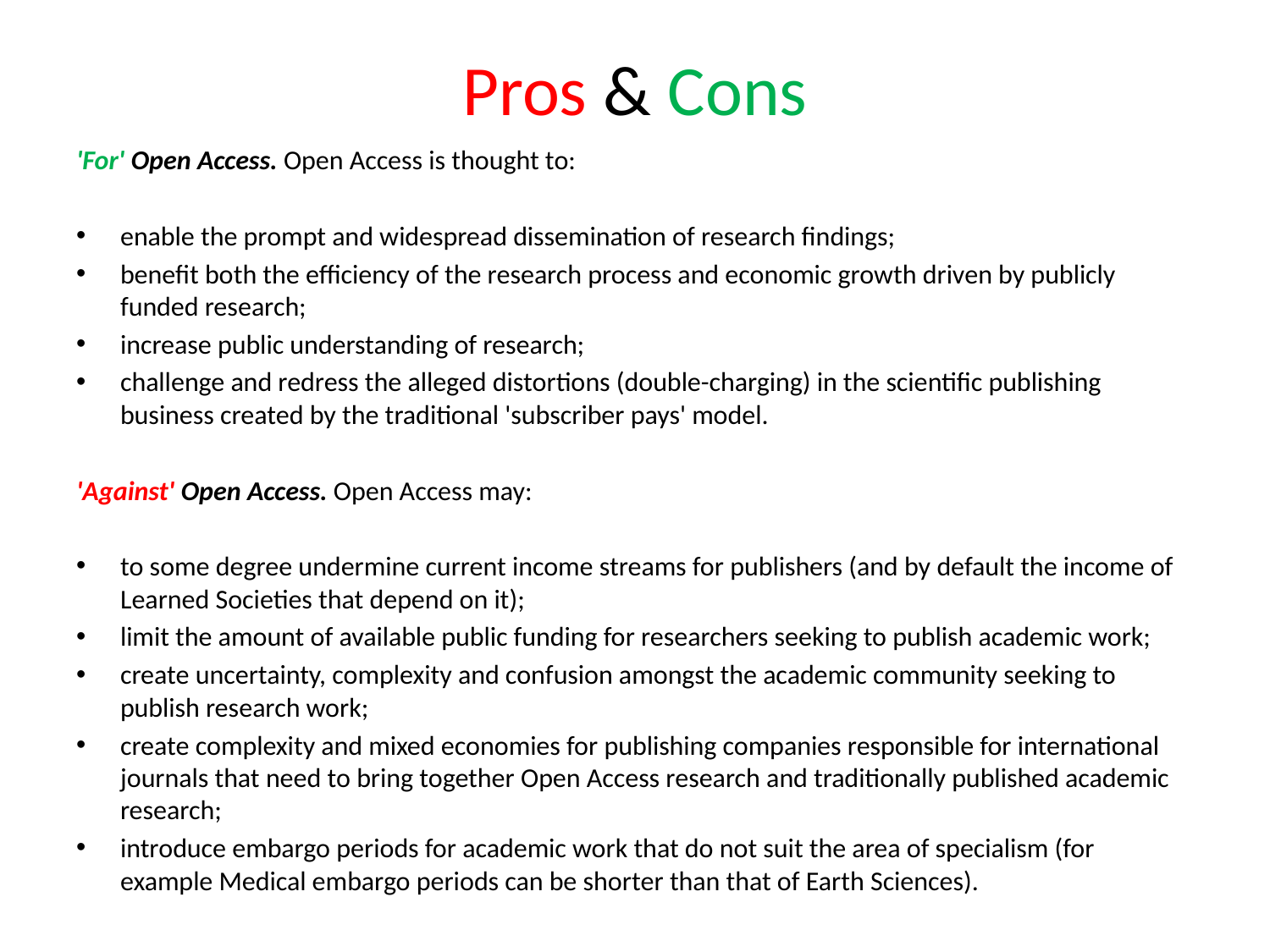

# Pros & Cons
'For' Open Access. Open Access is thought to:

enable the prompt and widespread dissemination of research findings;
benefit both the efficiency of the research process and economic growth driven by publicly funded research;
increase public understanding of research;
challenge and redress the alleged distortions (double-charging) in the scientific publishing business created by the traditional 'subscriber pays' model.

'Against' Open Access. Open Access may:

to some degree undermine current income streams for publishers (and by default the income of Learned Societies that depend on it);
limit the amount of available public funding for researchers seeking to publish academic work;
create uncertainty, complexity and confusion amongst the academic community seeking to publish research work;
create complexity and mixed economies for publishing companies responsible for international journals that need to bring together Open Access research and traditionally published academic research;
introduce embargo periods for academic work that do not suit the area of specialism (for example Medical embargo periods can be shorter than that of Earth Sciences).